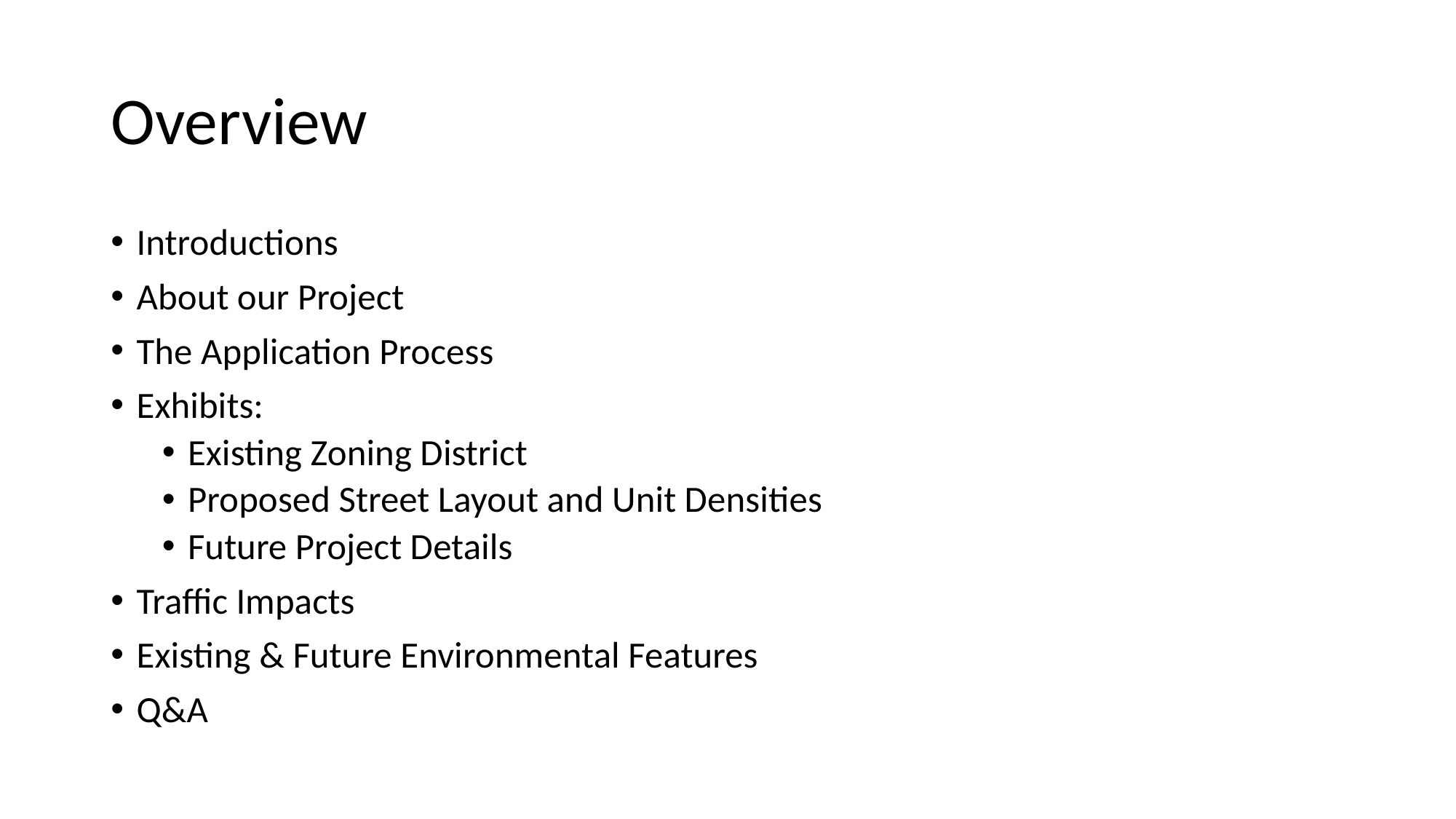

# Overview
Introductions
About our Project
The Application Process
Exhibits:
Existing Zoning District
Proposed Street Layout and Unit Densities
Future Project Details
Traffic Impacts
Existing & Future Environmental Features
Q&A